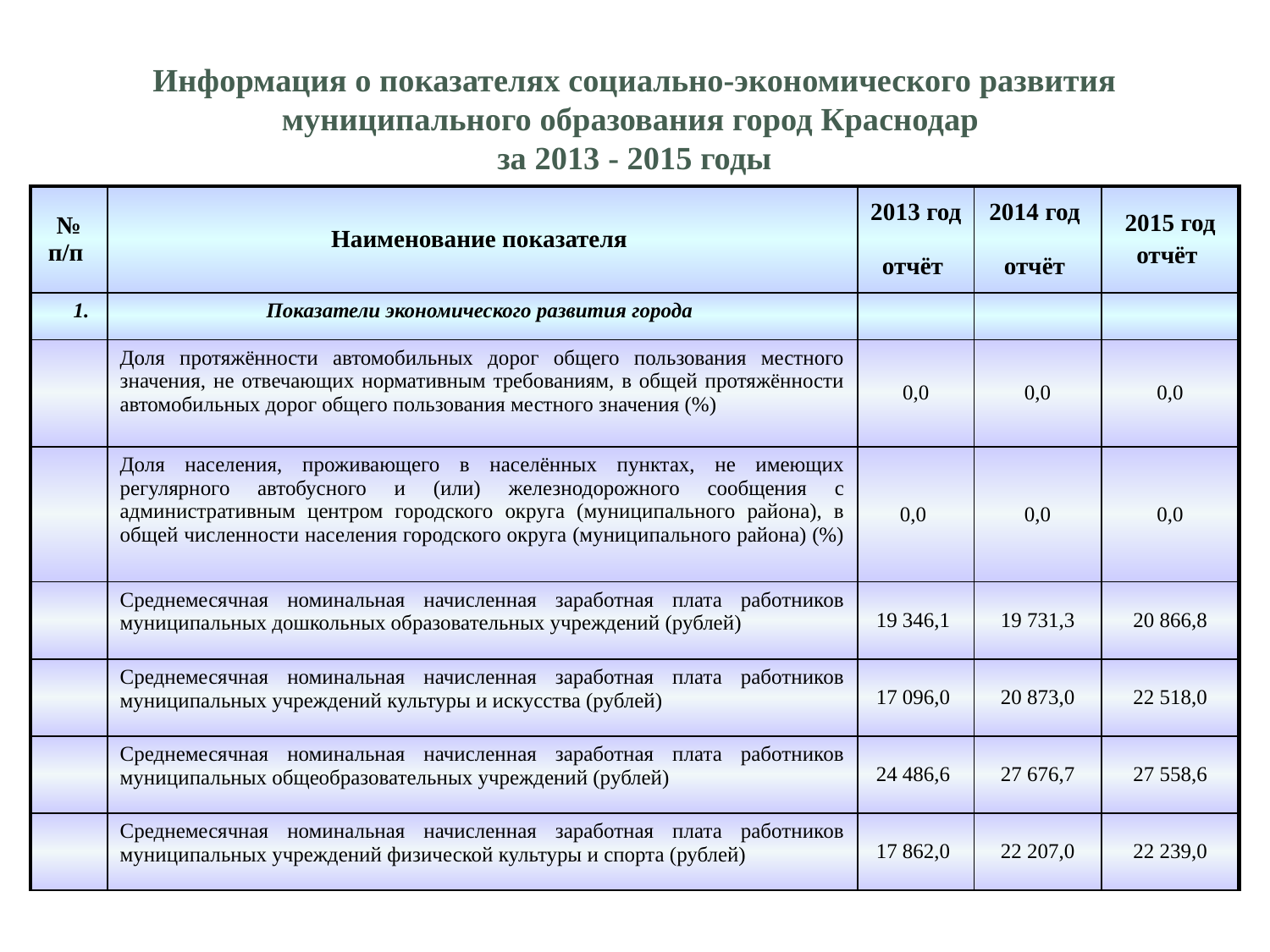

# Информация о показателях социально-экономического развития муниципального образования город Краснодар за 2013 - 2015 годы
| № п/п | Наименование показателя | 2013 год отчёт | 2014 год отчёт | 2015 год отчёт |
| --- | --- | --- | --- | --- |
| 1. | Показатели экономического развития города |  |  |  |
|  | Доля протяжённости автомобильных дорог общего пользования местного значения, не отвечающих нормативным требованиям, в общей протяжённости автомобильных дорог общего пользования местного значения (%) | 0,0 | 0,0 | 0,0 |
|  | Доля населения, проживающего в населённых пунктах, не имеющих регулярного автобусного и (или) железнодорожного сообщения с административным центром городского округа (муниципального района), в общей численности населения городского округа (муниципального района) (%) | 0,0 | 0,0 | 0,0 |
|  | Среднемесячная номинальная начисленная заработная плата работников муниципальных дошкольных образовательных учреждений (рублей) | 19 346,1 | 19 731,3 | 20 866,8 |
|  | Среднемесячная номинальная начисленная заработная плата работников муниципальных учреждений культуры и искусства (рублей) | 17 096,0 | 20 873,0 | 22 518,0 |
|  | Среднемесячная номинальная начисленная заработная плата работников муниципальных общеобразовательных учреждений (рублей) | 24 486,6 | 27 676,7 | 27 558,6 |
|  | Среднемесячная номинальная начисленная заработная плата работников муниципальных учреждений физической культуры и спорта (рублей) | 17 862,0 | 22 207,0 | 22 239,0 |